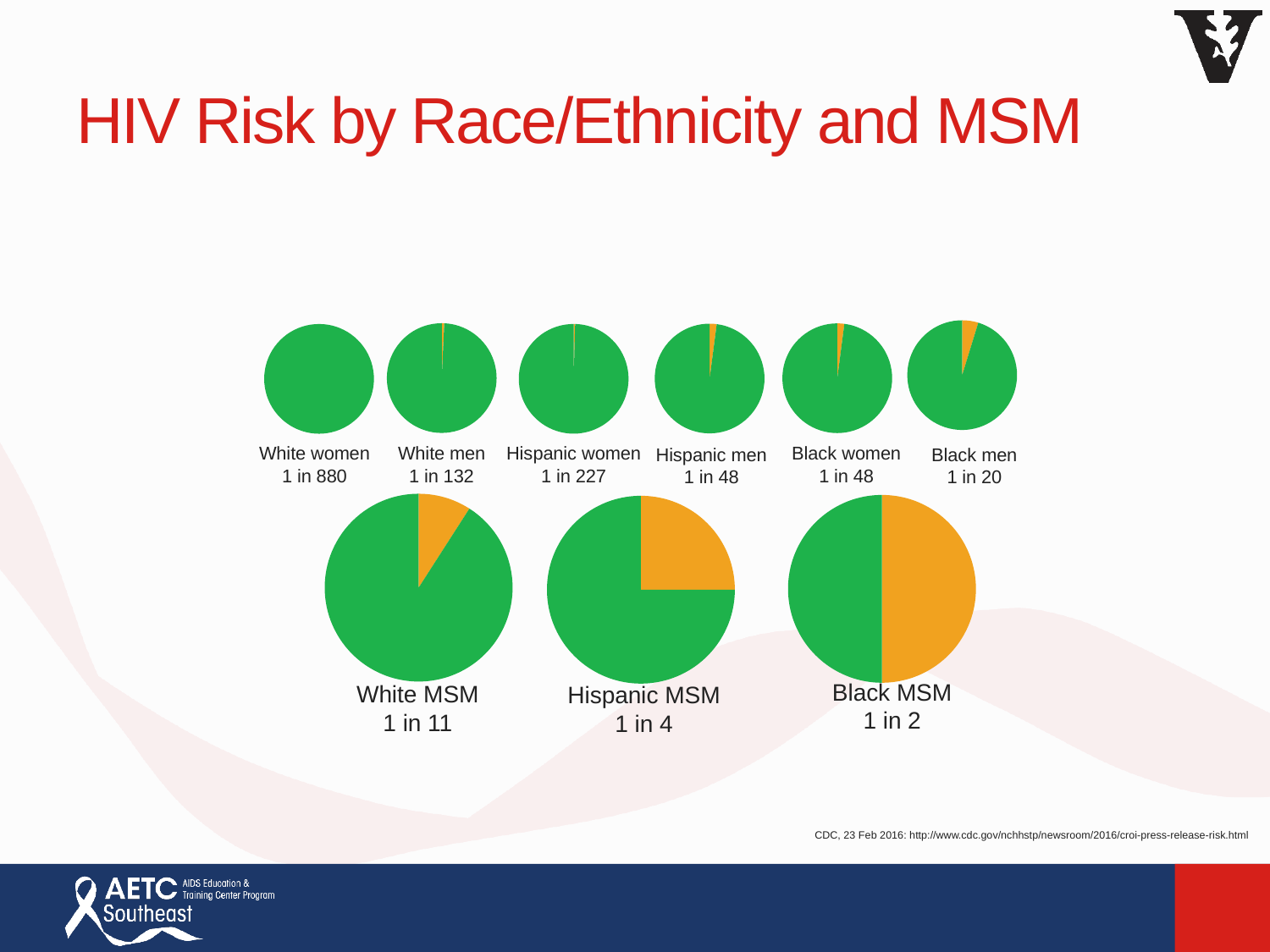

# HIV Risk by Race/Ethnicity and MSM

### Chart

| Category | Column1 |
|---|---|
|  | 1.0 |
|  | 20.0 |

### Chart

| Category | Sales |
|---|---|
| 1st Qtr | 1.0 |
| 2nd Qtr | 131.0 |

### Chart

| Category | Sales |
|---|---|
| 1st Qtr | 1.0 |
| 2nd Qtr | 47.0 |

### Chart

| Category | Sales |
|---|---|
| 1st Qtr | 1.0 |
| 2nd Qtr | 47.0 |

### Chart

| Category | Sales |
|---|---|
| 1st Qtr | 1.0 |
| 2nd Qtr | 226.0 |

### Chart

| Category | Sales |
|---|---|
| 1st Qtr | 1.0 |
| 2nd Qtr | 879.0 |
White women
1 in 880
Black women
1 in 48
White men
1 in 132
Hispanic women
1 in 227
Hispanic men
1 in 48
Black men
1 in 20

### Chart

| Category | Sales |
|---|---|
| 1st Qtr | 1.0 |
| 2nd Qtr | 10.0 |

### Chart

| Category | Sales |
|---|---|
| 1st Qtr | 1.0 |
| 2nd Qtr | 1.0 |

### Chart

| Category | Sales |
|---|---|
| 1st Qtr | 1.0 |
| 2nd Qtr | 3.0 |
Black MSM
1 in 2
White MSM
1 in 11
Hispanic MSM
1 in 4
CDC, 23 Feb 2016: http://www.cdc.gov/nchhstp/newsroom/2016/croi-press-release-risk.html